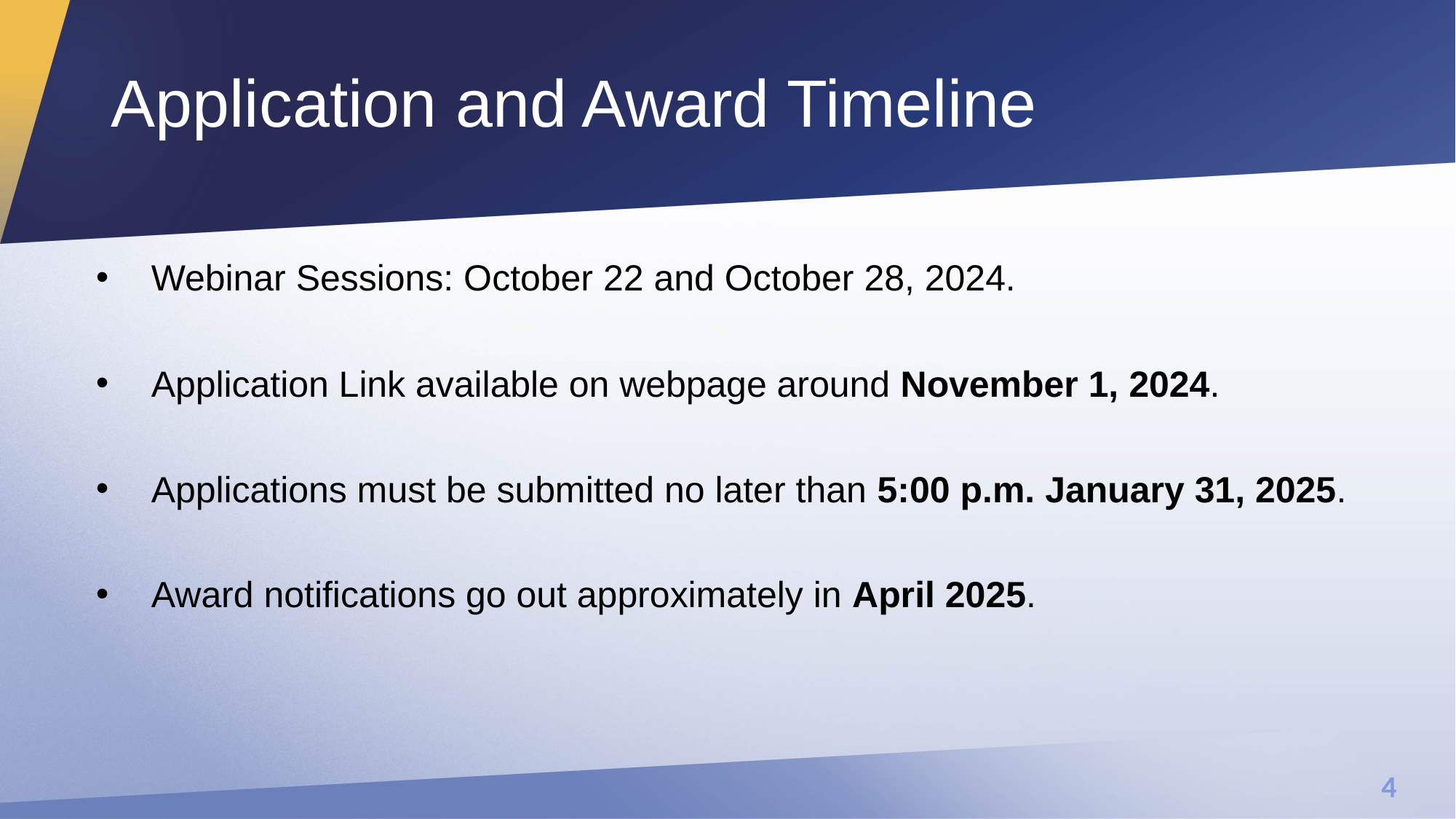

# Application and Award Timeline
Webinar Sessions: October 22 and October 28, 2024.

Application Link available on webpage around November 1, 2024.

Applications must be submitted no later than 5:00 p.m. January 31, 2025.

Award notifications go out approximately in April 2025.